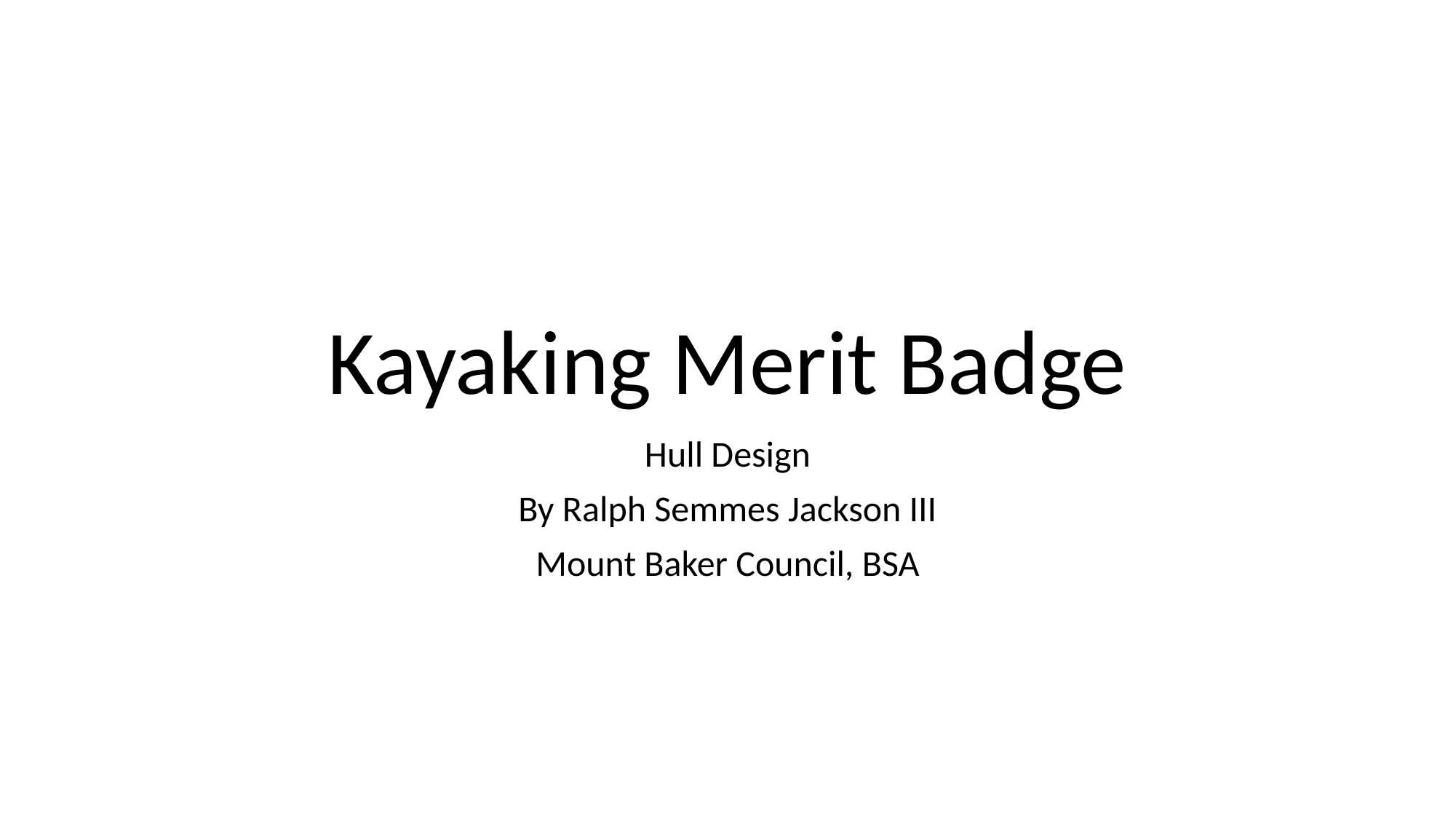

# Kayaking Merit Badge
Hull Design
By Ralph Semmes Jackson III
Mount Baker Council, BSA